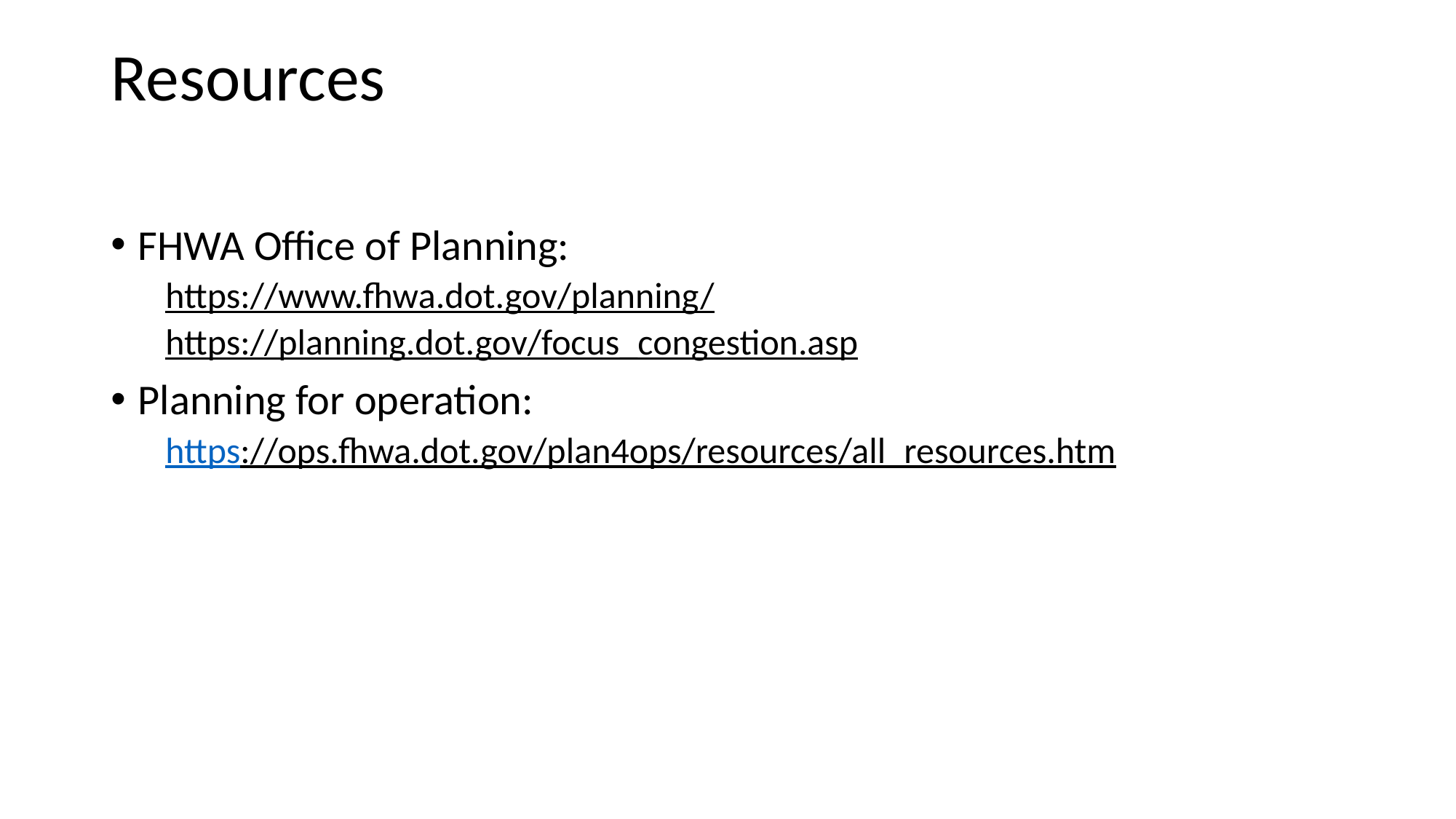

# Resources
FHWA Office of Planning:
https://www.fhwa.dot.gov/planning/
https://planning.dot.gov/focus_congestion.asp
Planning for operation:
https://ops.fhwa.dot.gov/plan4ops/resources/all_resources.htm